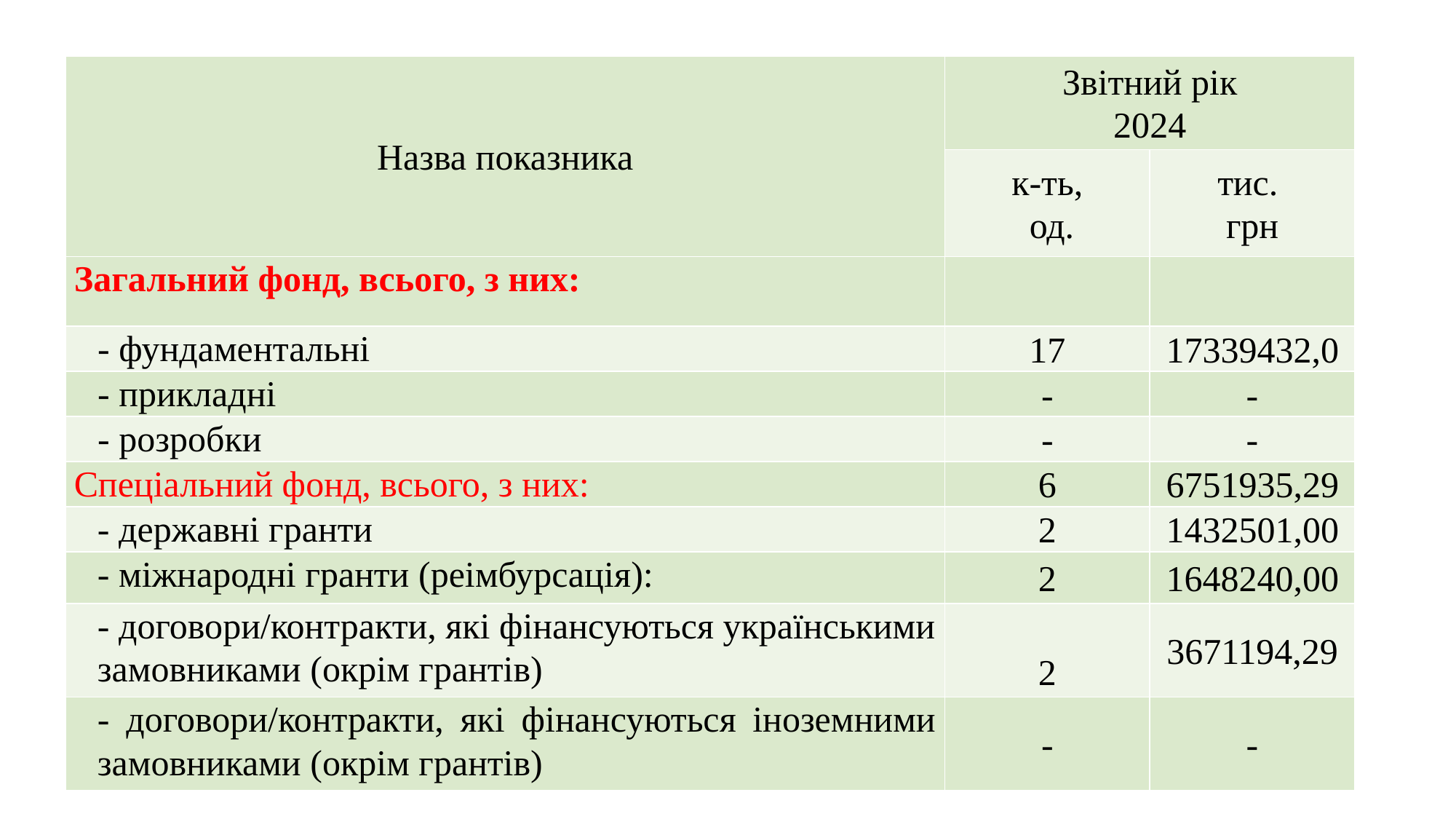

| Назва показника | Звітний рік 2024 |  |
| --- | --- | --- |
|  | к-ть, од. | тис.  грн |
| Загальний фонд, всього, з них: |  |  |
| - фундаментальні | 17 | 17339432,0 |
| - прикладні | - | - |
| - розробки | - | - |
| Спеціальний фонд, всього, з них: | 6 | 6751935,29 |
| - державні гранти | 2 | 1432501,00 |
| - міжнародні гранти (реімбурсація): | 2 | 1648240,00 |
| - договори/контракти, які фінансуються українськими замовниками (окрім грантів) | 2 | 3671194,29 |
| - договори/контракти, які фінансуються іноземними замовниками (окрім грантів) | - | - |